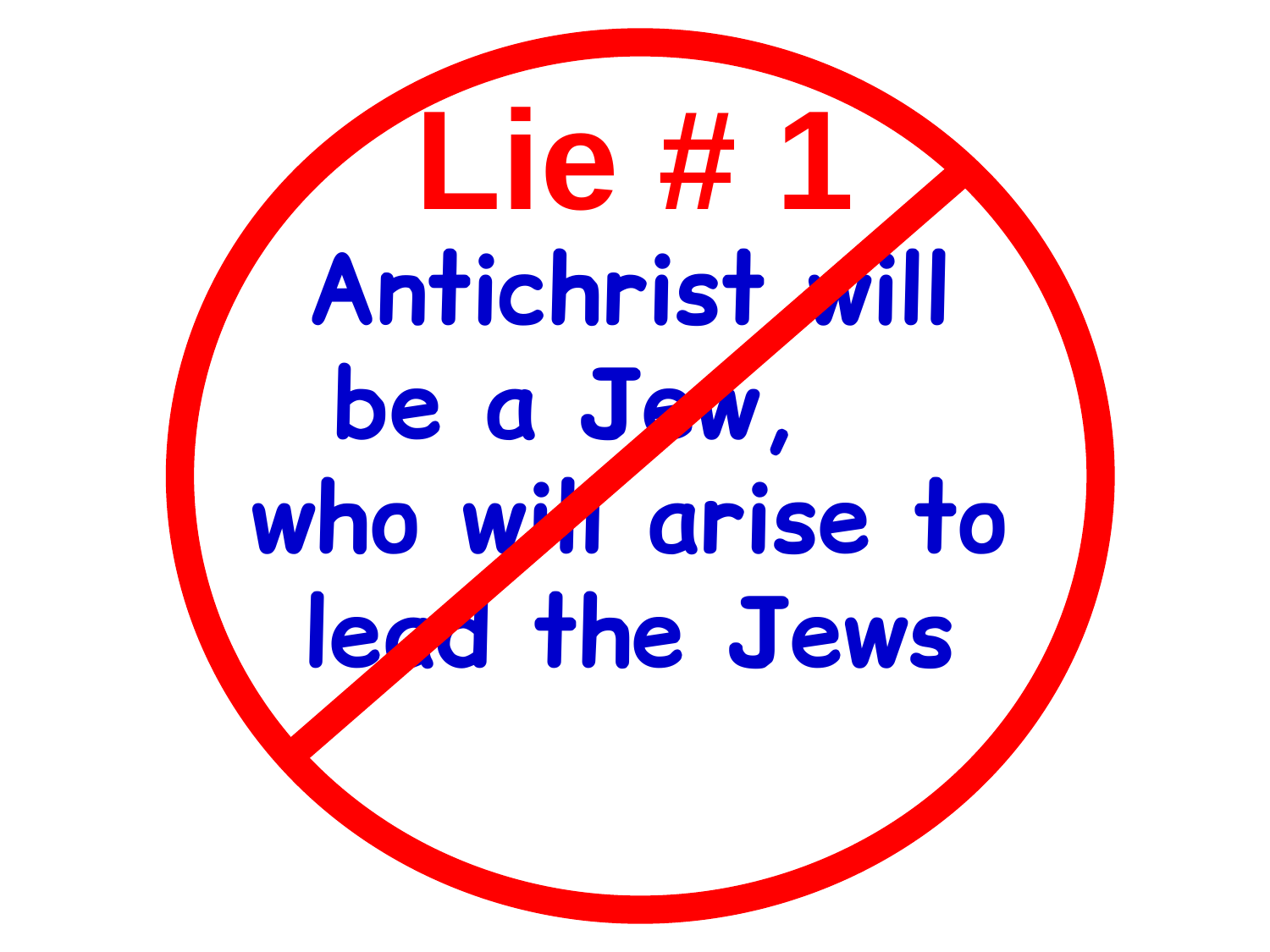

# Lie # 1
Antichrist will be a Jew,    who will arise to lead the Jews